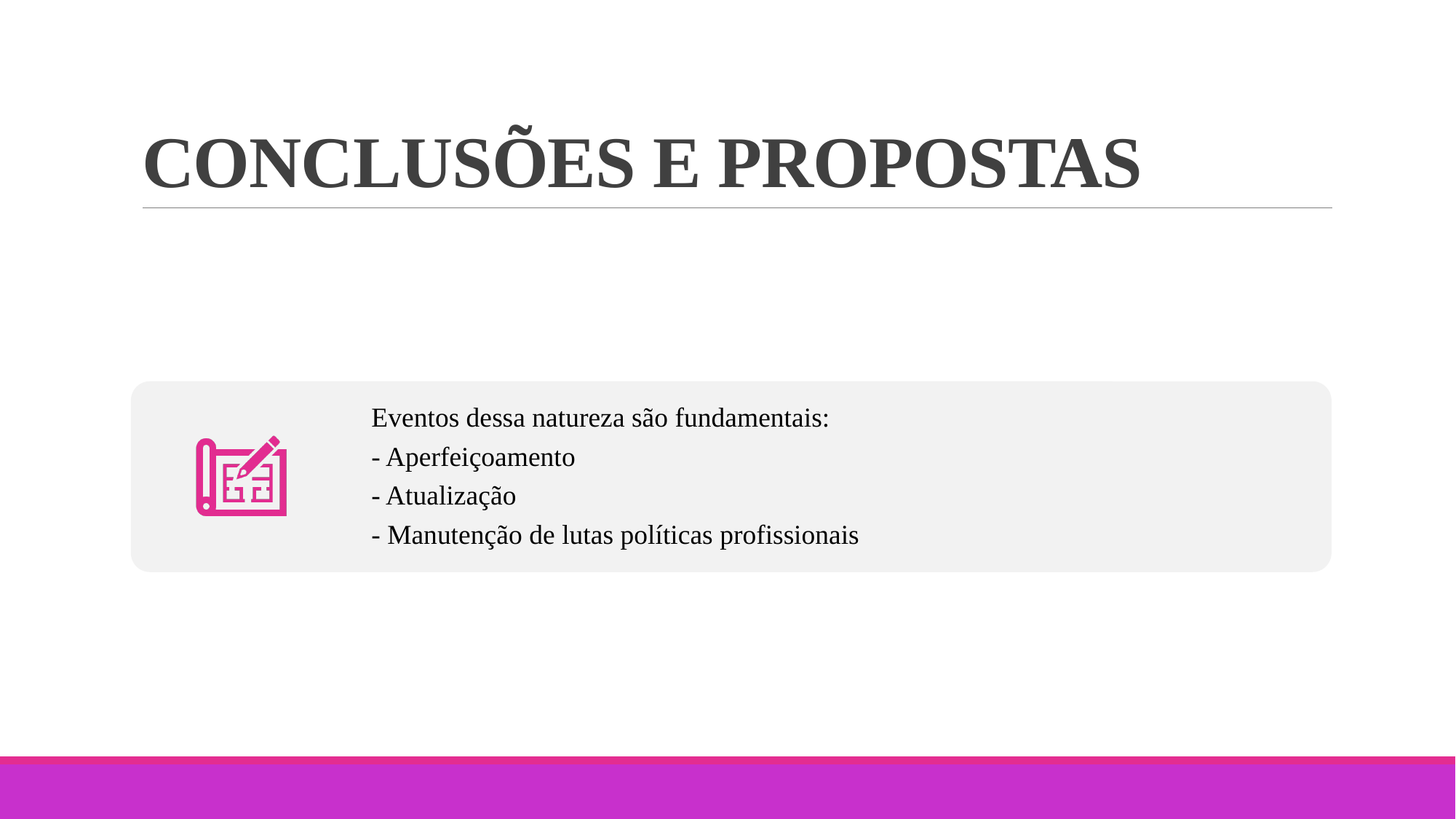

# CONCLUSÕES E PROPOSTAS
Eventos dessa natureza são fundamentais:
- Aperfeiçoamento
- Atualização
- Manutenção de lutas políticas profissionais